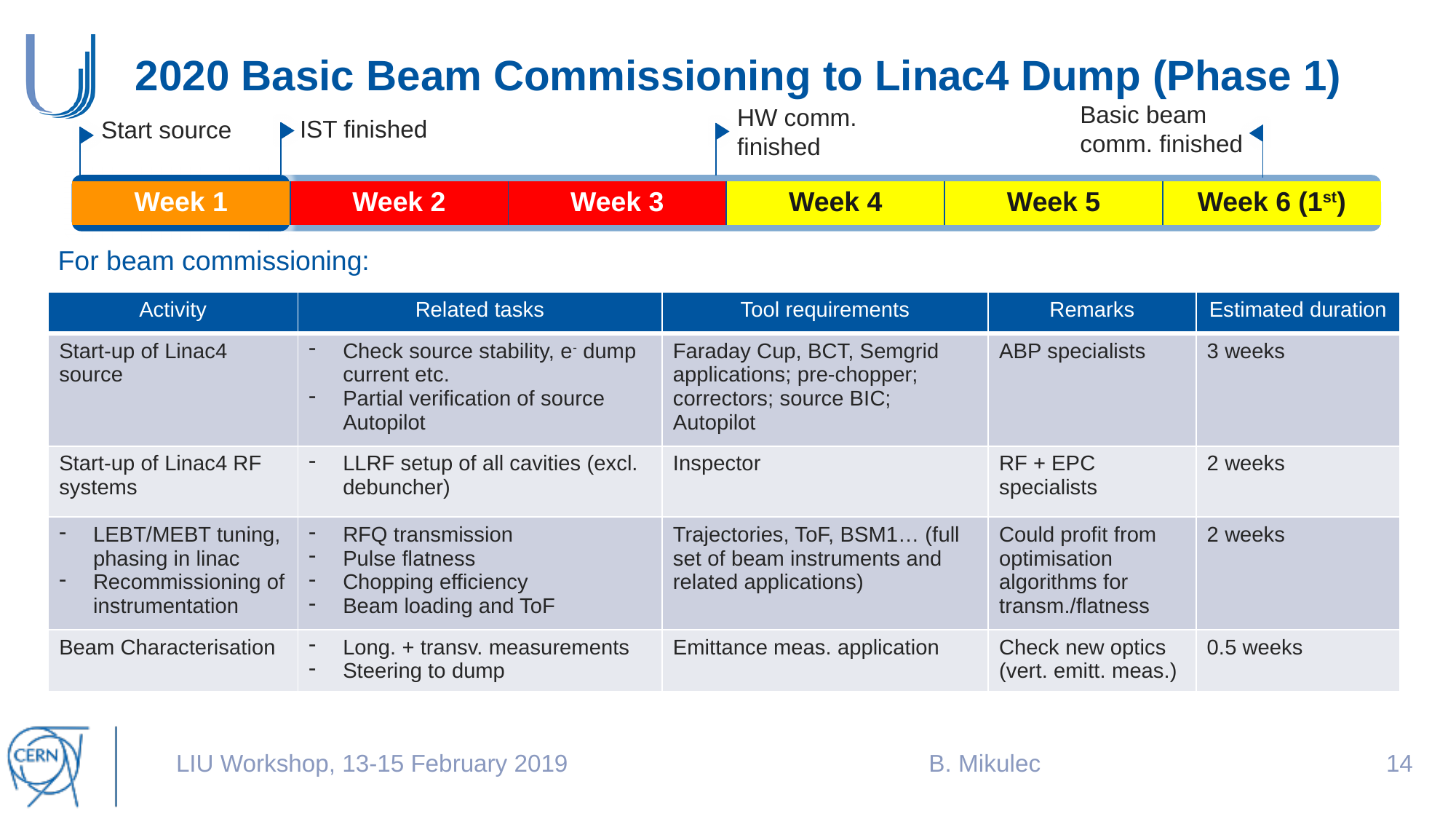

# 2020 Basic Beam Commissioning to Linac4 Dump (Phase 1)
Basic beam comm. finished
HW comm. finished
IST finished
Start source

| Week 1 | Week 2 | Week 3 | Week 4 | Week 5 | Week 6 (1st) |
| --- | --- | --- | --- | --- | --- |
For beam commissioning:
| Activity | Related tasks | Tool requirements | Remarks | Estimated duration |
| --- | --- | --- | --- | --- |
| Start-up of Linac4 source | Check source stability, e- dump current etc. Partial verification of source Autopilot | Faraday Cup, BCT, Semgrid applications; pre-chopper; correctors; source BIC; Autopilot | ABP specialists | 3 weeks |
| Start-up of Linac4 RF systems | LLRF setup of all cavities (excl. debuncher) | Inspector | RF + EPC specialists | 2 weeks |
| LEBT/MEBT tuning, phasing in linac Recommissioning of instrumentation | RFQ transmission Pulse flatness Chopping efficiency Beam loading and ToF | Trajectories, ToF, BSM1… (full set of beam instruments and related applications) | Could profit from optimisation algorithms for transm./flatness | 2 weeks |
| Beam Characterisation | Long. + transv. measurements Steering to dump | Emittance meas. application | Check new optics (vert. emitt. meas.) | 0.5 weeks |
LIU Workshop, 13-15 February 2019
B. Mikulec
14